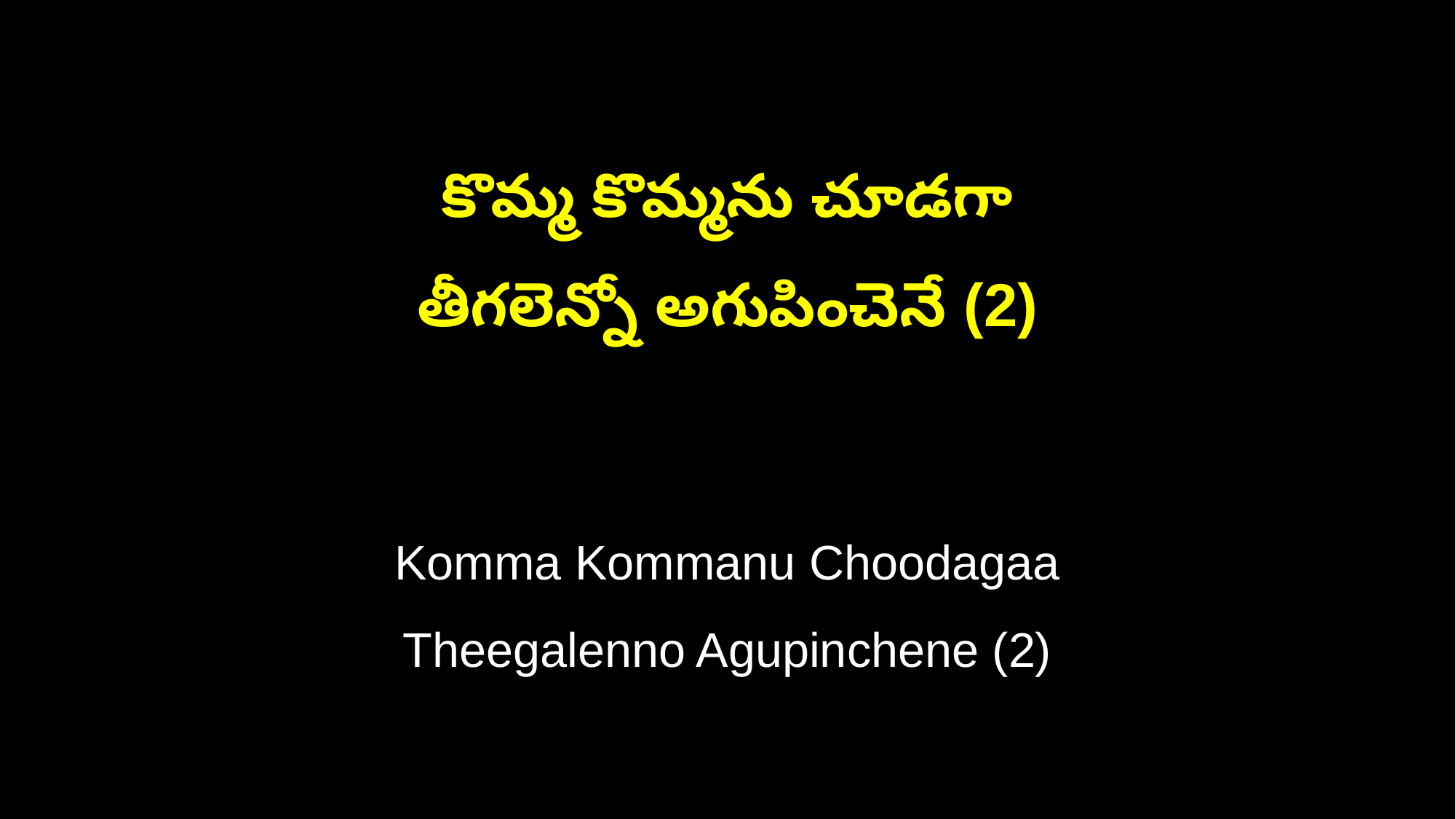

కొమ్మ కొమ్మను చూడగా
తీగలెన్నో అగుపించెనే (2)
Komma Kommanu Choodagaa
Theegalenno Agupinchene (2)